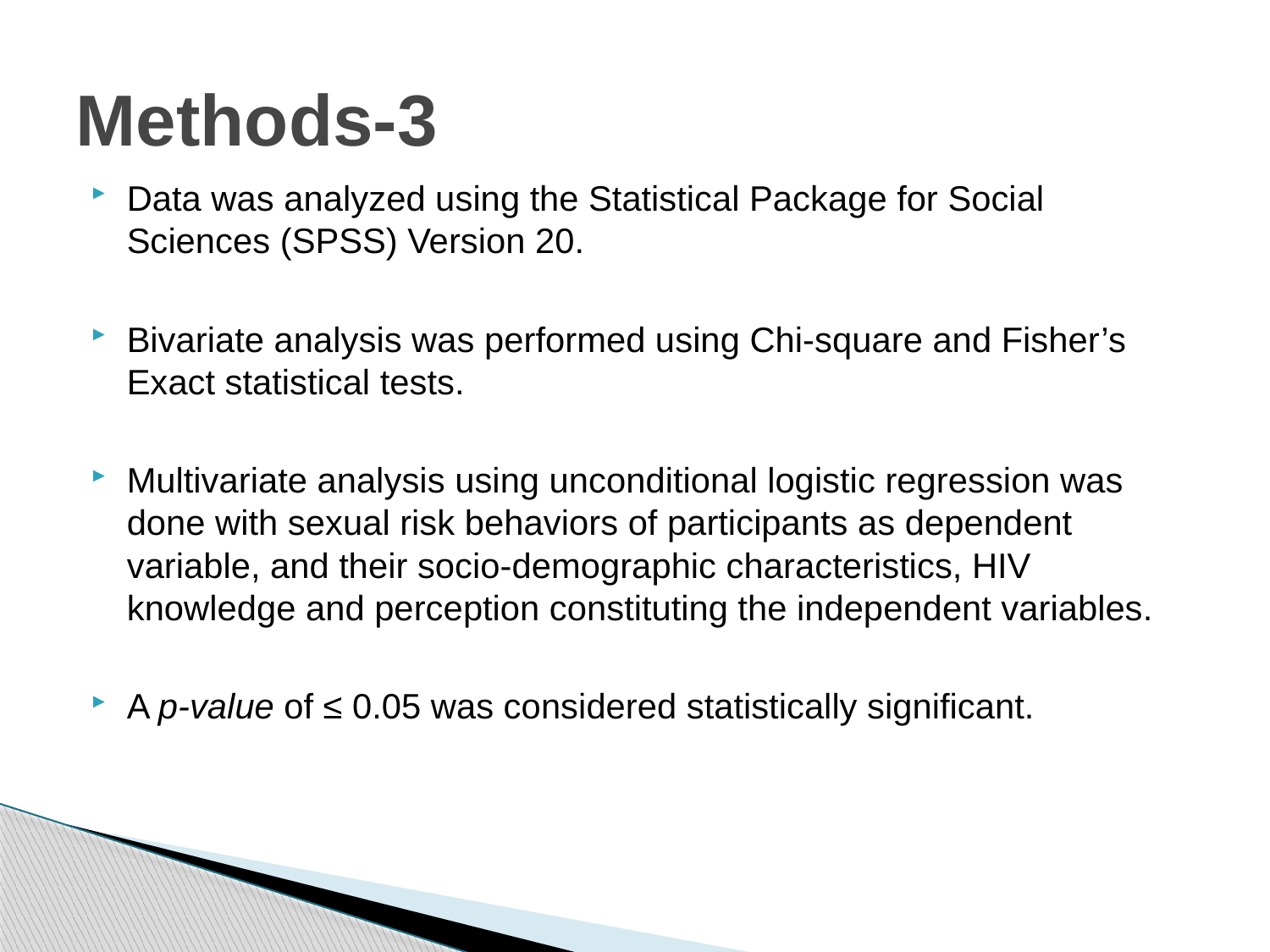

# Methods-3
Data was analyzed using the Statistical Package for Social Sciences (SPSS) Version 20.

Bivariate analysis was performed using Chi-square and Fisher’s Exact statistical tests.

Multivariate analysis using unconditional logistic regression was done with sexual risk behaviors of participants as dependent variable, and their socio-demographic characteristics, HIV knowledge and perception constituting the independent variables.

A p-value of ≤ 0.05 was considered statistically significant.